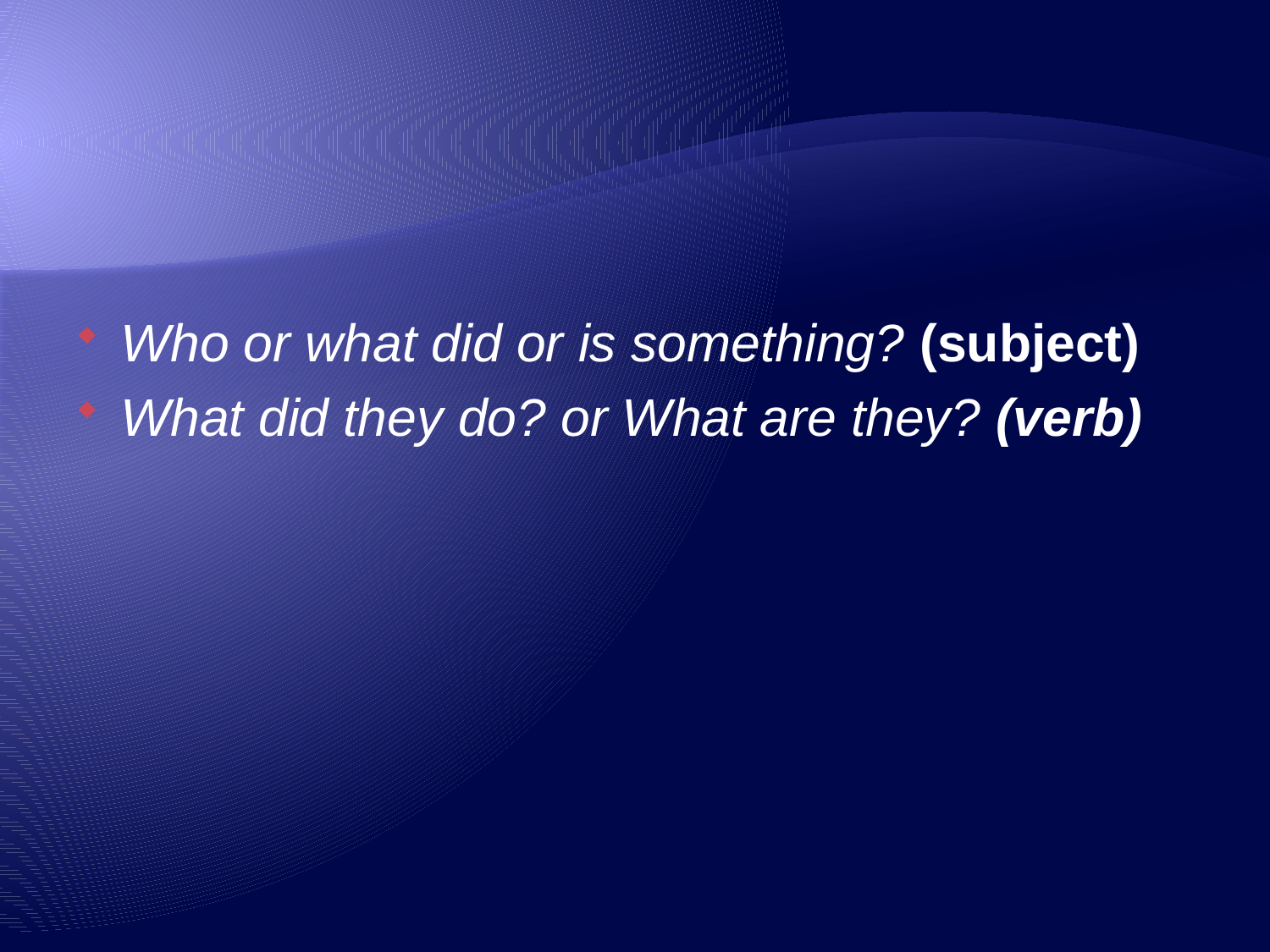

Who or what did or is something? (subject)
What did they do? or What are they? (verb)